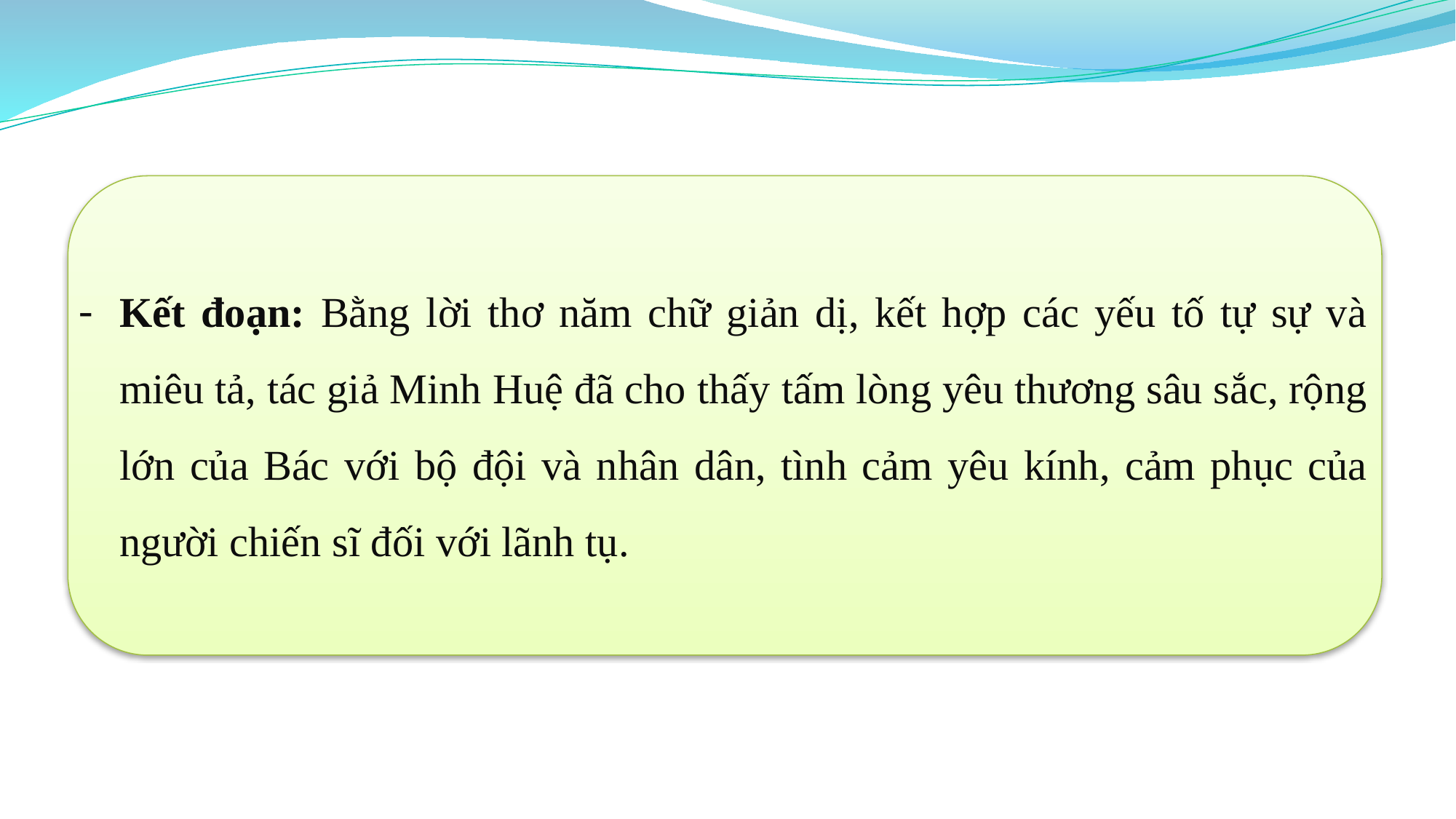

Kết đoạn: Bằng lời thơ năm chữ giản dị, kết hợp các yếu tố tự sự và miêu tả, tác giả Minh Huệ đã cho thấy tấm lòng yêu thương sâu sắc, rộng lớn của Bác với bộ đội và nhân dân, tình cảm yêu kính, cảm phục của người chiến sĩ đối với lãnh tụ.